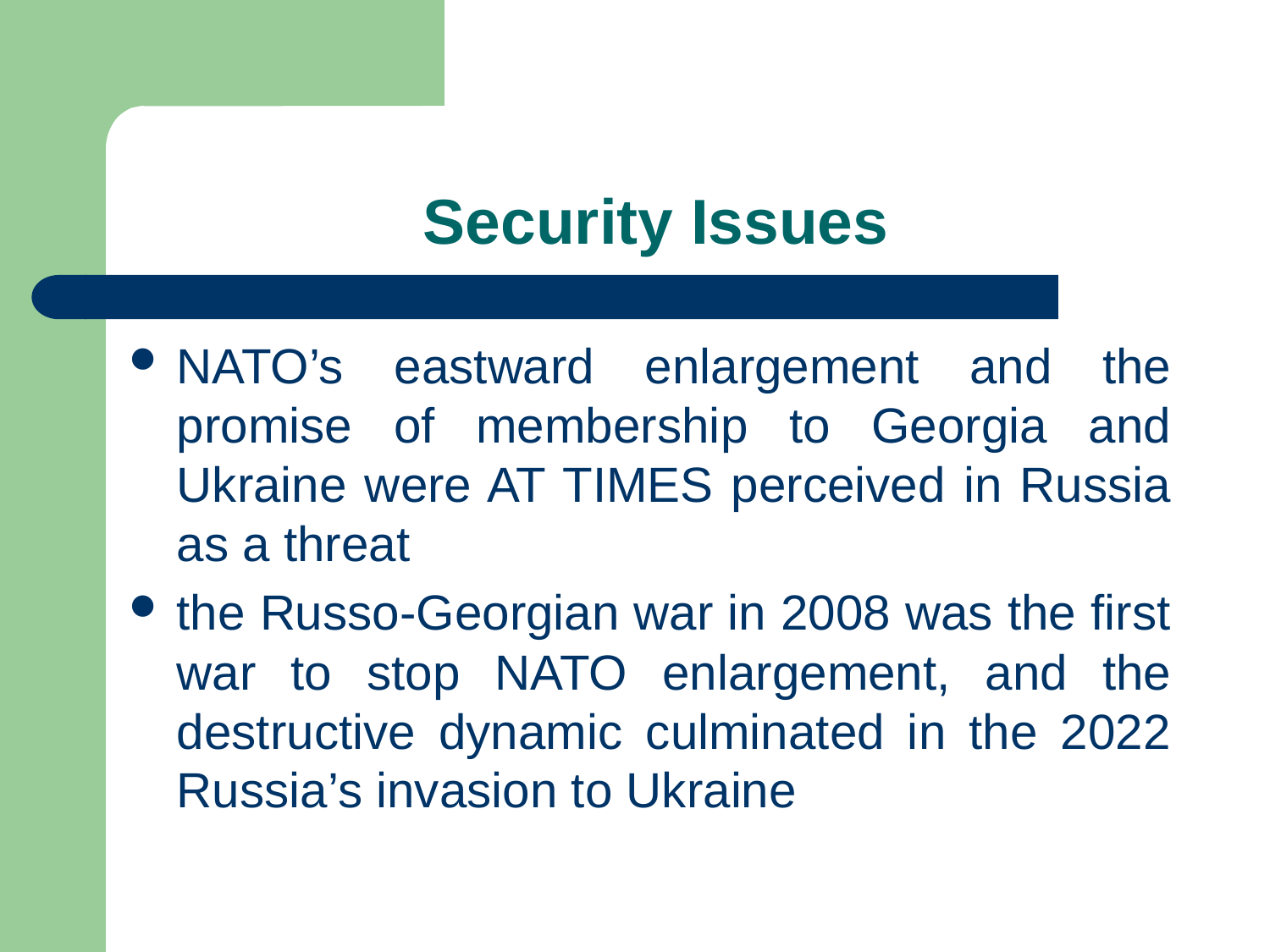

# Security Issues
NATO’s eastward enlargement and the promise of membership to Georgia and Ukraine were AT TIMES perceived in Russia as a threat
the Russo-Georgian war in 2008 was the first war to stop NATO enlargement, and the destructive dynamic culminated in the 2022 Russia’s invasion to Ukraine